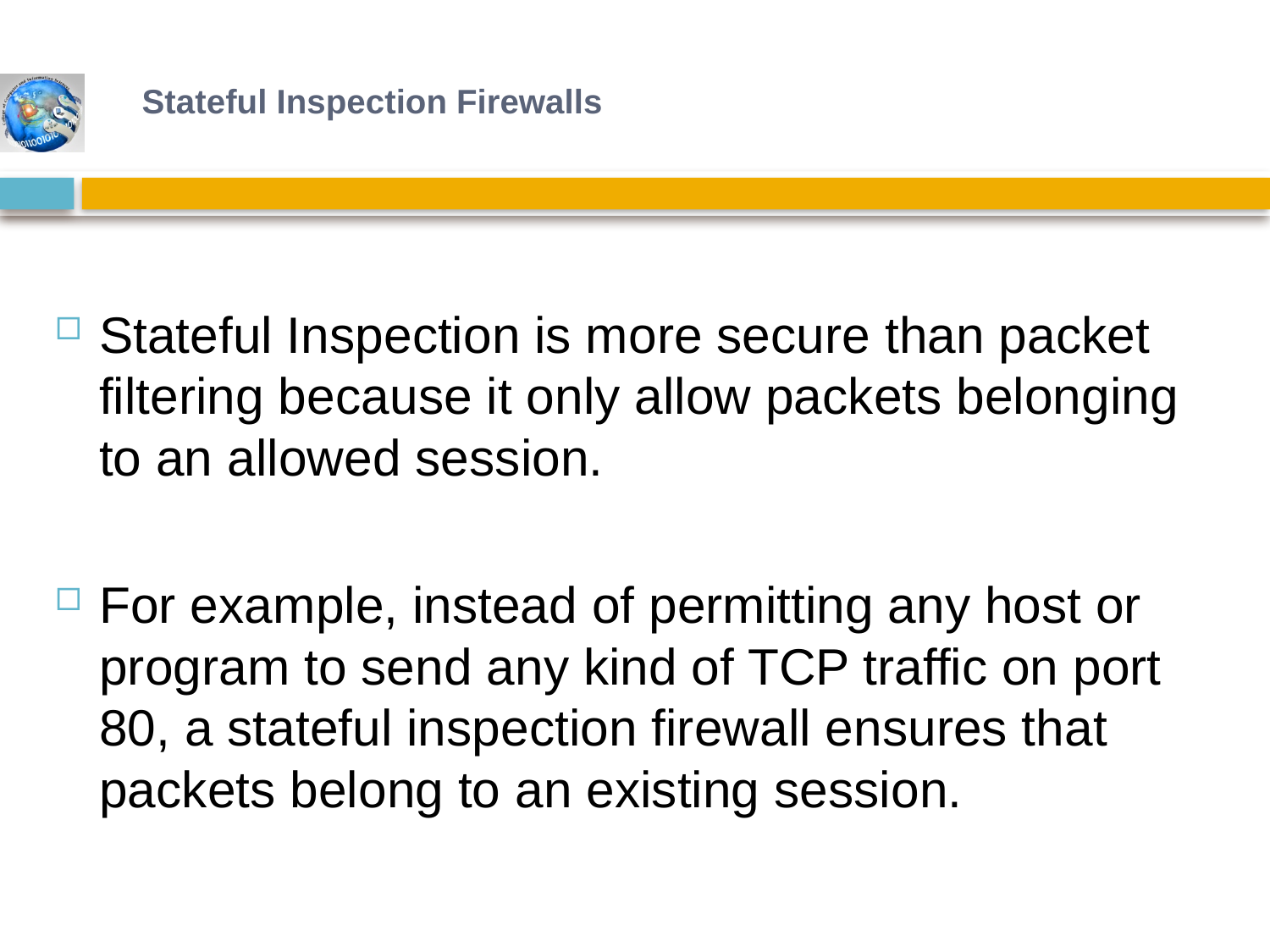

# Stateful Inspection Firewalls

Stateful Inspection is more secure than packet filtering because it only allow packets belonging to an allowed session.

For example, instead of permitting any host or program to send any kind of TCP traffic on port 80, a stateful inspection firewall ensures that packets belong to an existing session.